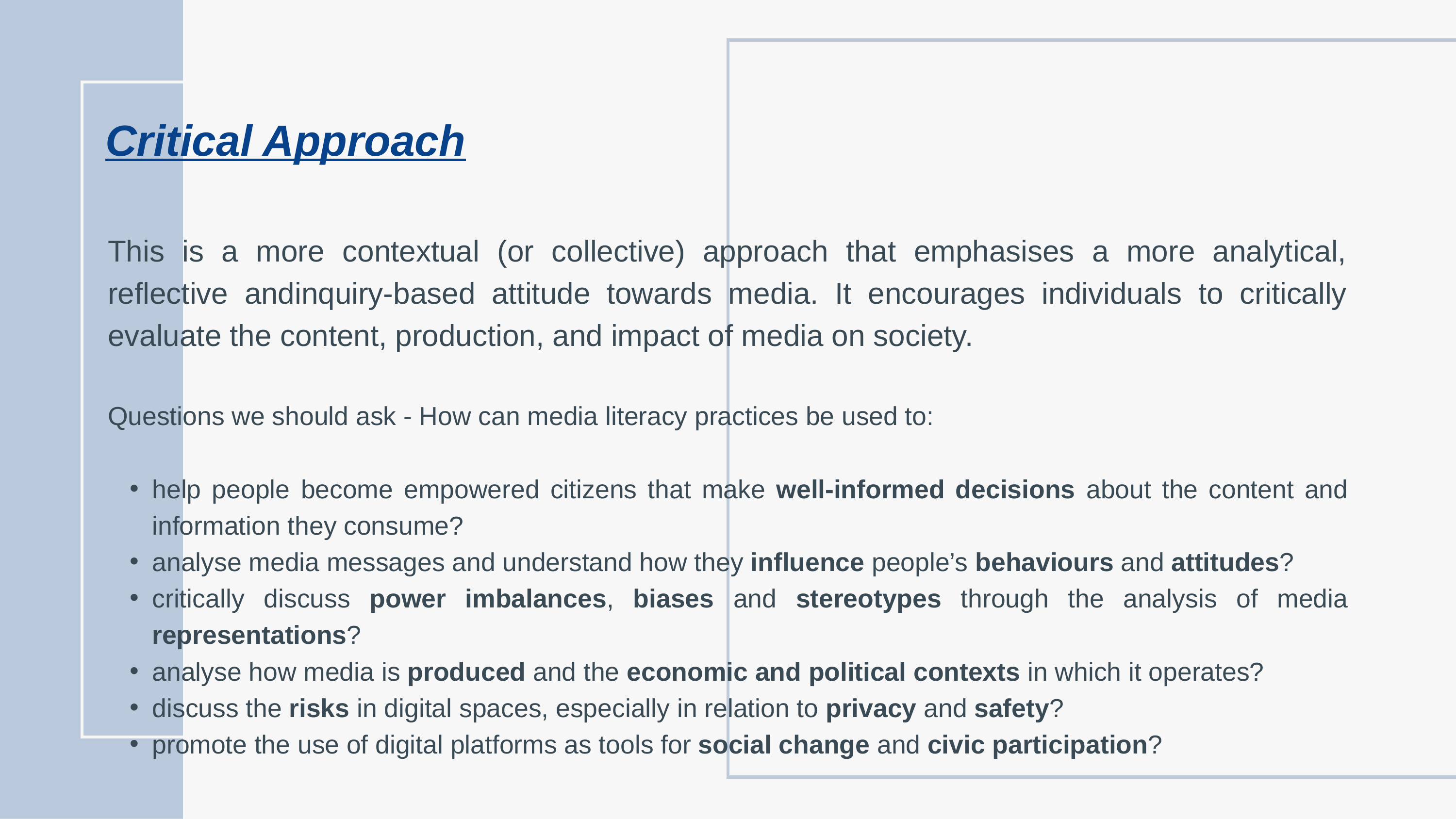

Critical Approach
This is a more contextual (or collective) approach that emphasises a more analytical, reflective andinquiry-based attitude towards media. It encourages individuals to critically evaluate the content, production, and impact of media on society.​

Questions we should ask - How can media literacy practices be used to:​
​
help people become empowered citizens that make well-informed decisions about the content and information they consume?​
analyse media messages and understand how they influence people’s behaviours and attitudes?​
critically discuss power imbalances, biases and stereotypes through the analysis of media representations?​
analyse how media is produced and the economic and political contexts in which it operates?​
discuss the risks in digital spaces, especially in relation to privacy and safety?​
promote the use of digital platforms as tools for social change and civic participation?​